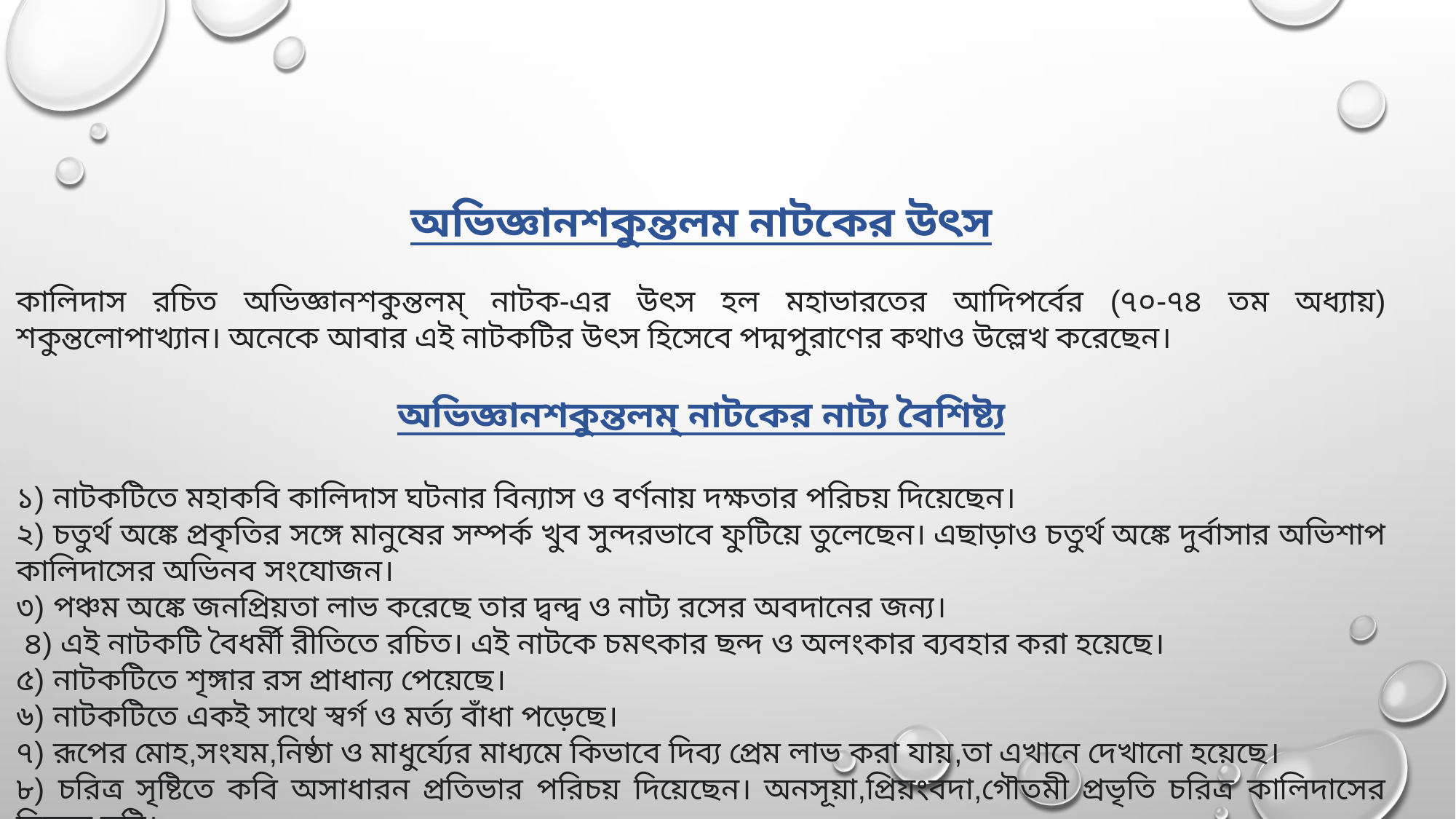

অভিজ্ঞানশকুন্তলম নাটকের উৎস

কালিদাস রচিত অভিজ্ঞানশকুন্তলম্ নাটক-এর উৎস হল মহাভারতের আদিপর্বের (৭০-৭৪ তম অধ্যায়) শকুন্তলোপাখ্যান। অনেকে আবার এই নাটকটির উৎস হিসেবে পদ্মপুরাণের কথাও উল্লেখ করেছেন।

অভিজ্ঞানশকুন্তলম্ নাটকের নাট্য বৈশিষ্ট্য

১) নাটকটিতে মহাকবি কালিদাস ঘটনার বিন্যাস ও বর্ণনায় দক্ষতার পরিচয় দিয়েছেন।
২) চতুর্থ অঙ্কে প্রকৃতির সঙ্গে মানুষের সম্পর্ক খুব সুন্দরভাবে ফুটিয়ে তুলেছেন। এছাড়াও চতুর্থ অঙ্কে দুর্বাসার অভিশাপ কালিদাসের অভিনব সংযোজন।
৩) পঞ্চম অঙ্কে জনপ্রিয়তা লাভ করেছে তার দ্বন্দ্ব ও নাট্য রসের অবদানের জন্য।
 ৪) এই নাটকটি বৈধর্মী রীতিতে রচিত। এই নাটকে চমৎকার ছন্দ ও অলংকার ব্যবহার করা হয়েছে।
৫) নাটকটিতে শৃঙ্গার রস প্রাধান্য পেয়েছে।
৬) নাটকটিতে একই সাথে স্বর্গ ও মর্ত্য বাঁধা পড়েছে।
৭) রূপের মোহ,সংযম,নিষ্ঠা ও মাধুর্য্যের মাধ্যমে কিভাবে দিব্য প্রেম লাভ করা যায়,তা এখানে দেখানো হয়েছে।
৮) চরিত্র সৃষ্টিতে কবি অসাধারন প্রতিভার পরিচয় দিয়েছেন। অনসূয়া,প্রিয়ংবদা,গৌতমী প্রভৃতি চরিত্র কালিদাসের নিজস্ব সৃষ্টি।